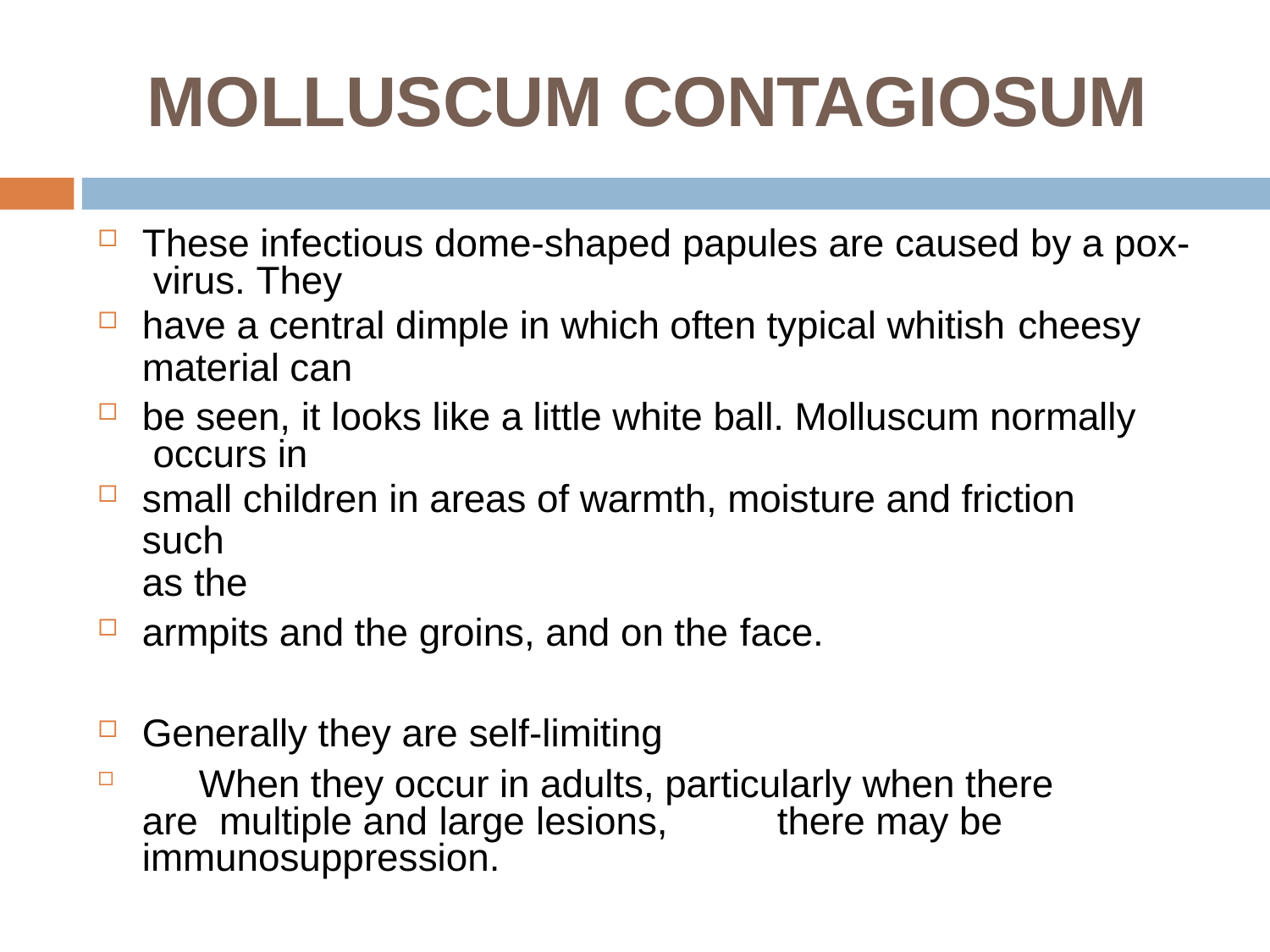

# MOLLUSCUM CONTAGIOSUM
These infectious dome-shaped papules are caused by a pox-  virus. They
have a central dimple in which often typical whitish cheesy
material can
be seen, it looks like a little white ball. Molluscum normally  occurs in
small children in areas of warmth, moisture and friction such
as the
armpits and the groins, and on the face.

Generally they are self-limiting
	When they occur in adults, particularly when there are  multiple and large lesions,	there may be  immunosuppression.